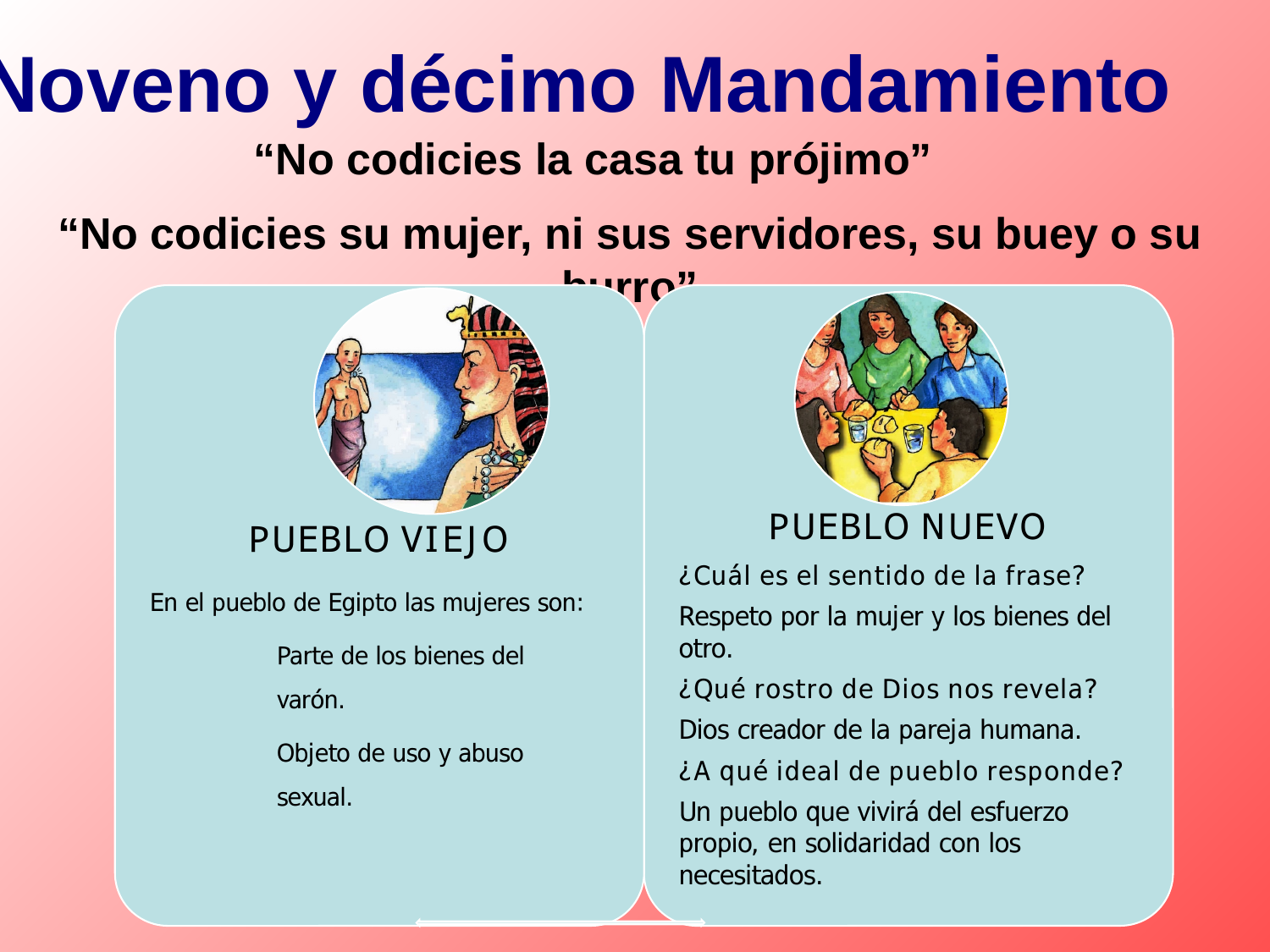

Noveno y décimo Mandamiento
“No codicies la casa tu prójimo”
“No codicies su mujer, ni sus servidores, su buey o su burro”

PUEBLO NUEVO
¿Cuál es el sentido de la frase?
Respeto por la mujer y los bienes del otro.
¿Qué rostro de Dios nos revela?
Dios creador de la pareja humana.
¿A qué ideal de pueblo responde?
Un pueblo que vivirá del esfuerzo propio, en solidaridad con los necesitados.

PUEBLO VIEJO
En el pueblo de Egipto las mujeres son:
	Parte de los bienes del 	varón.
	Objeto de uso y abuso 	sexual.